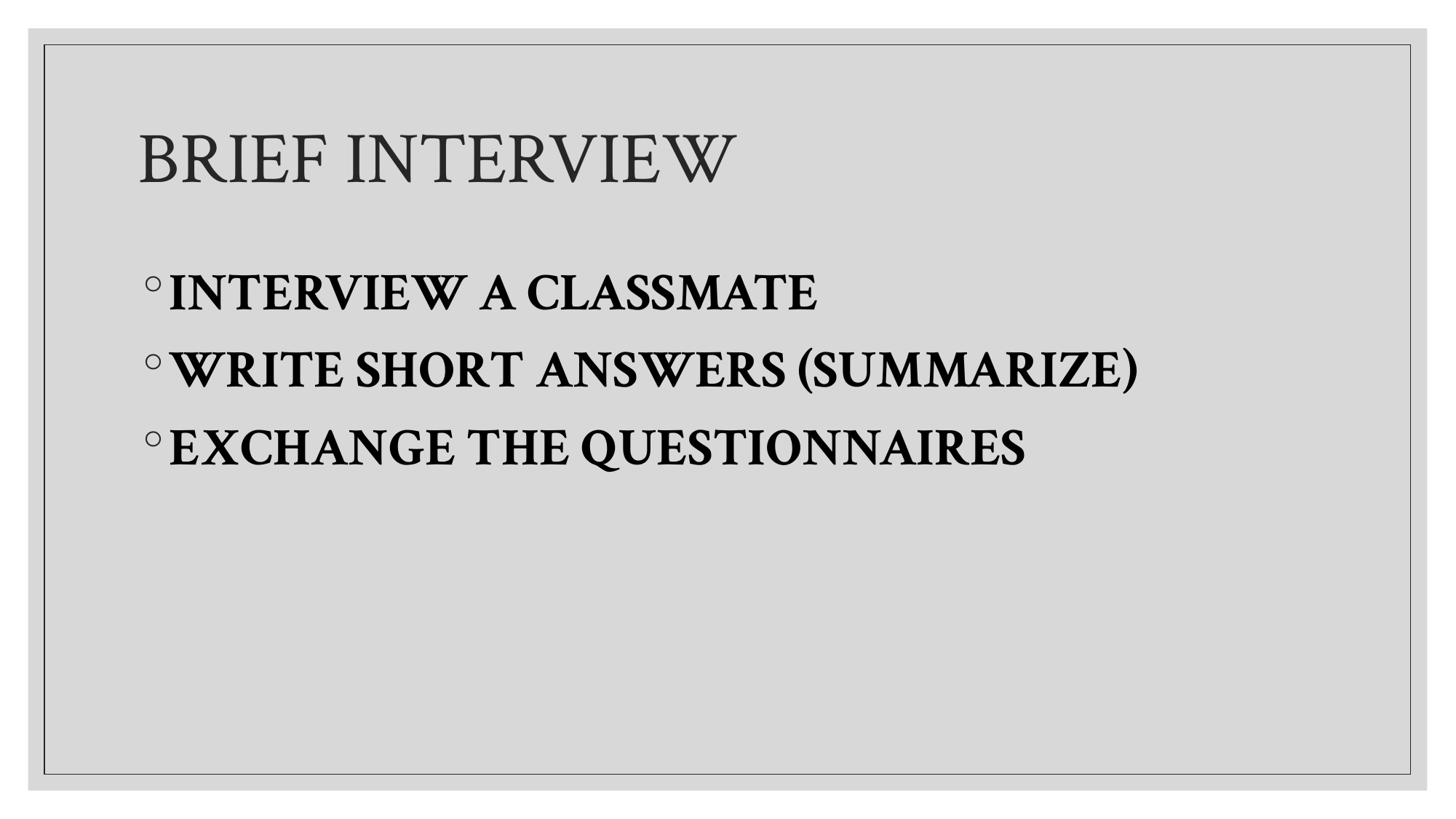

# BRIEF INTERVIEW
INTERVIEW A CLASSMATE
WRITE SHORT ANSWERS (SUMMARIZE)
EXCHANGE THE QUESTIONNAIRES